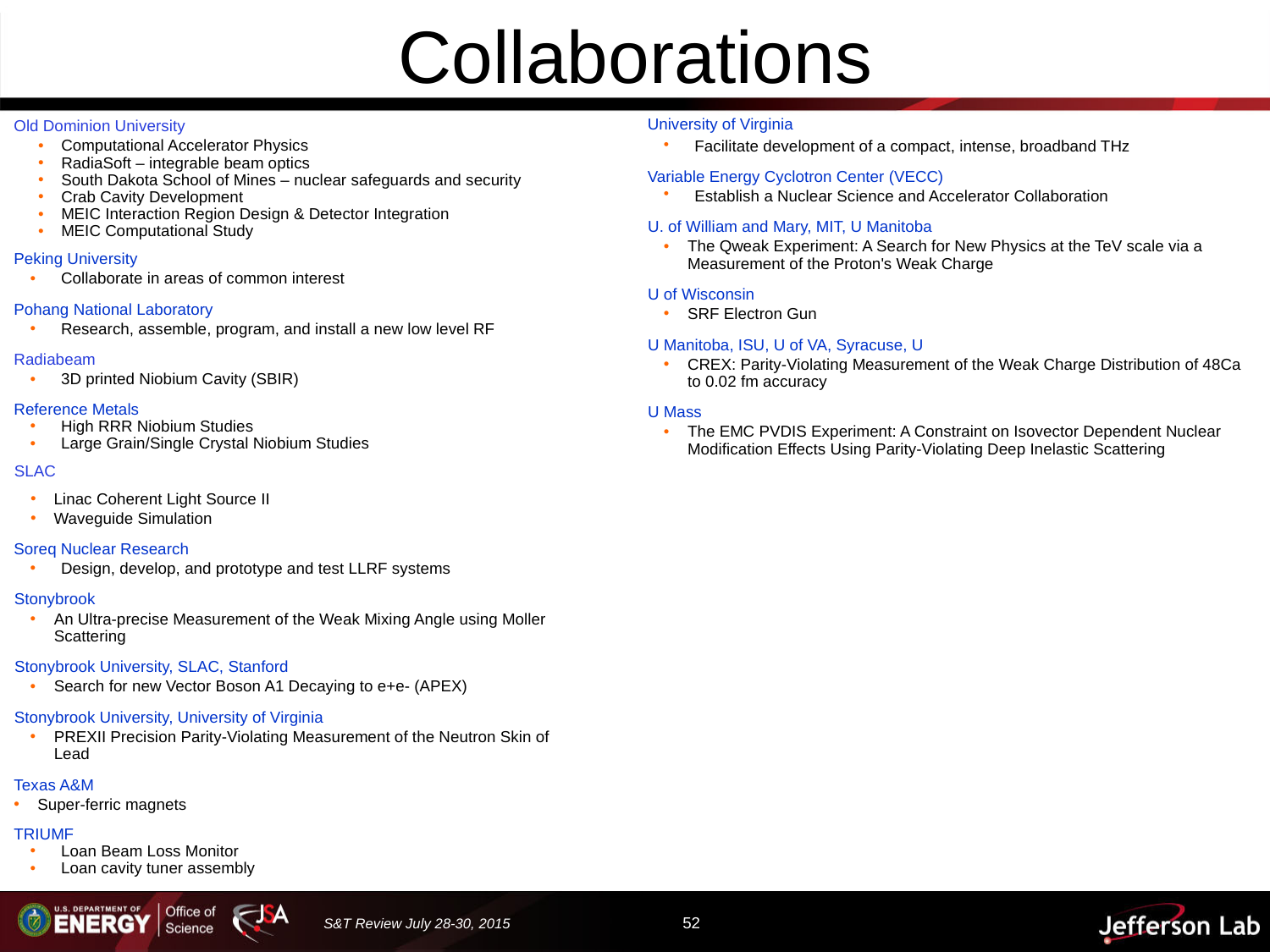

# Collaborations

University of Virginia
Facilitate development of a compact, intense, broadband THz
Variable Energy Cyclotron Center (VECC)
Establish a Nuclear Science and Accelerator Collaboration
U. of William and Mary, MIT, U Manitoba
The Qweak Experiment: A Search for New Physics at the TeV scale via a Measurement of the Proton's Weak Charge
U of Wisconsin
SRF Electron Gun
U Manitoba, ISU, U of VA, Syracuse, U
CREX: Parity-Violating Measurement of the Weak Charge Distribution of 48Ca to 0.02 fm accuracy
U Mass
The EMC PVDIS Experiment: A Constraint on Isovector Dependent Nuclear Modification Effects Using Parity-Violating Deep Inelastic Scattering

Old Dominion University
Computational Accelerator Physics
RadiaSoft – integrable beam optics
South Dakota School of Mines – nuclear safeguards and security
Crab Cavity Development
MEIC Interaction Region Design & Detector Integration
MEIC Computational Study
Peking University
Collaborate in areas of common interest
Pohang National Laboratory
Research, assemble, program, and install a new low level RF
Radiabeam
3D printed Niobium Cavity (SBIR)
Reference Metals
High RRR Niobium Studies
Large Grain/Single Crystal Niobium Studies
SLAC
Linac Coherent Light Source II
Waveguide Simulation
Soreq Nuclear Research
Design, develop, and prototype and test LLRF systems
Stonybrook
An Ultra-precise Measurement of the Weak Mixing Angle using Moller Scattering
Stonybrook University, SLAC, Stanford
Search for new Vector Boson A1 Decaying to e+e- (APEX)
Stonybrook University, University of Virginia
PREXII Precision Parity-Violating Measurement of the Neutron Skin of Lead
Texas A&M
Super-ferric magnets
TRIUMF
Loan Beam Loss Monitor
Loan cavity tuner assembly
S&T Review July 28-30, 2015
52